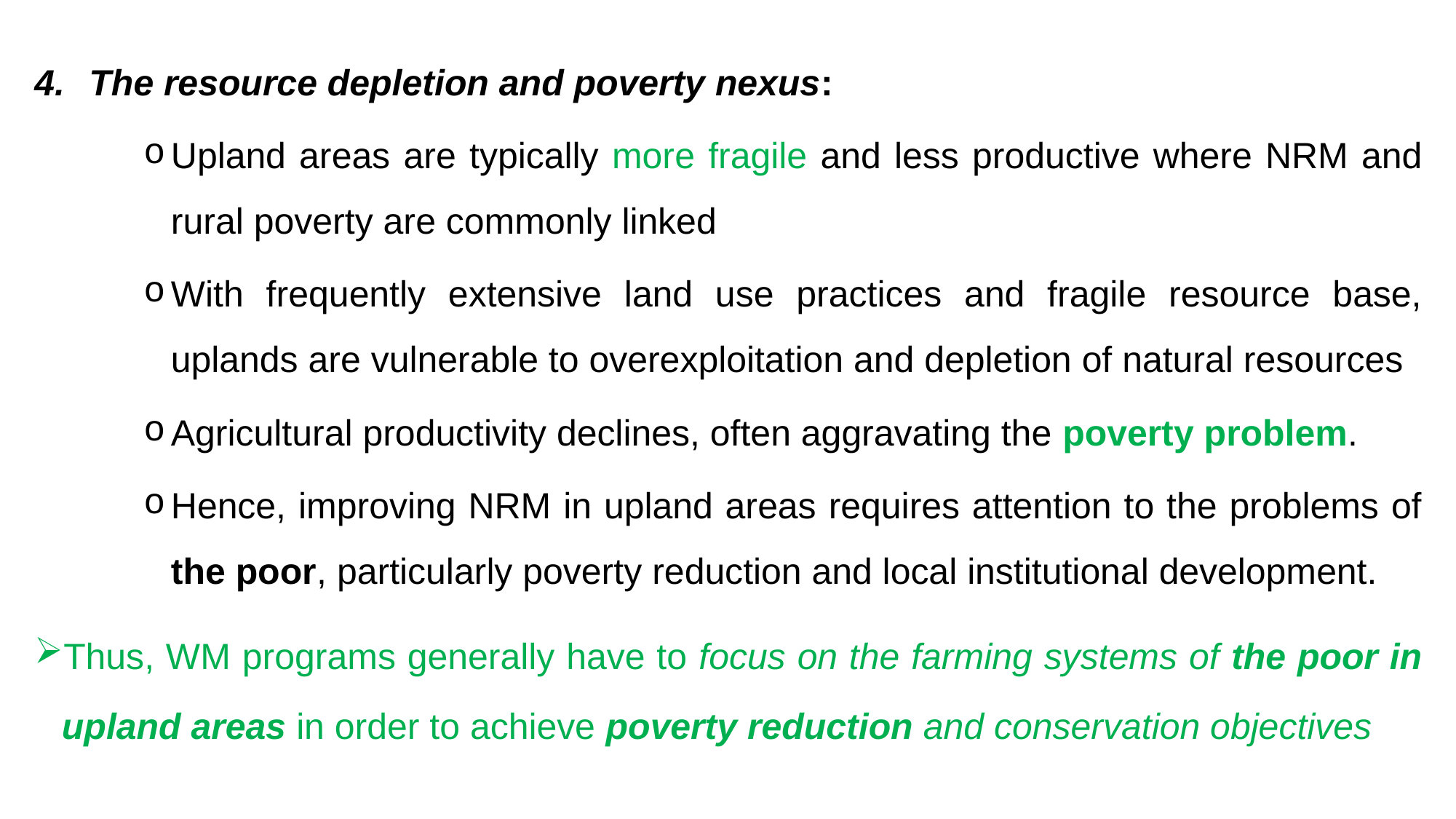

The resource depletion and poverty nexus:
Upland areas are typically more fragile and less productive where NRM and rural poverty are commonly linked
With frequently extensive land use practices and fragile resource base, uplands are vulnerable to overexploitation and depletion of natural resources
Agricultural productivity declines, often aggravating the poverty problem.
Hence, improving NRM in upland areas requires attention to the problems of the poor, particularly poverty reduction and local institutional development.
Thus, WM programs generally have to focus on the farming systems of the poor in upland areas in order to achieve poverty reduction and conservation objectives